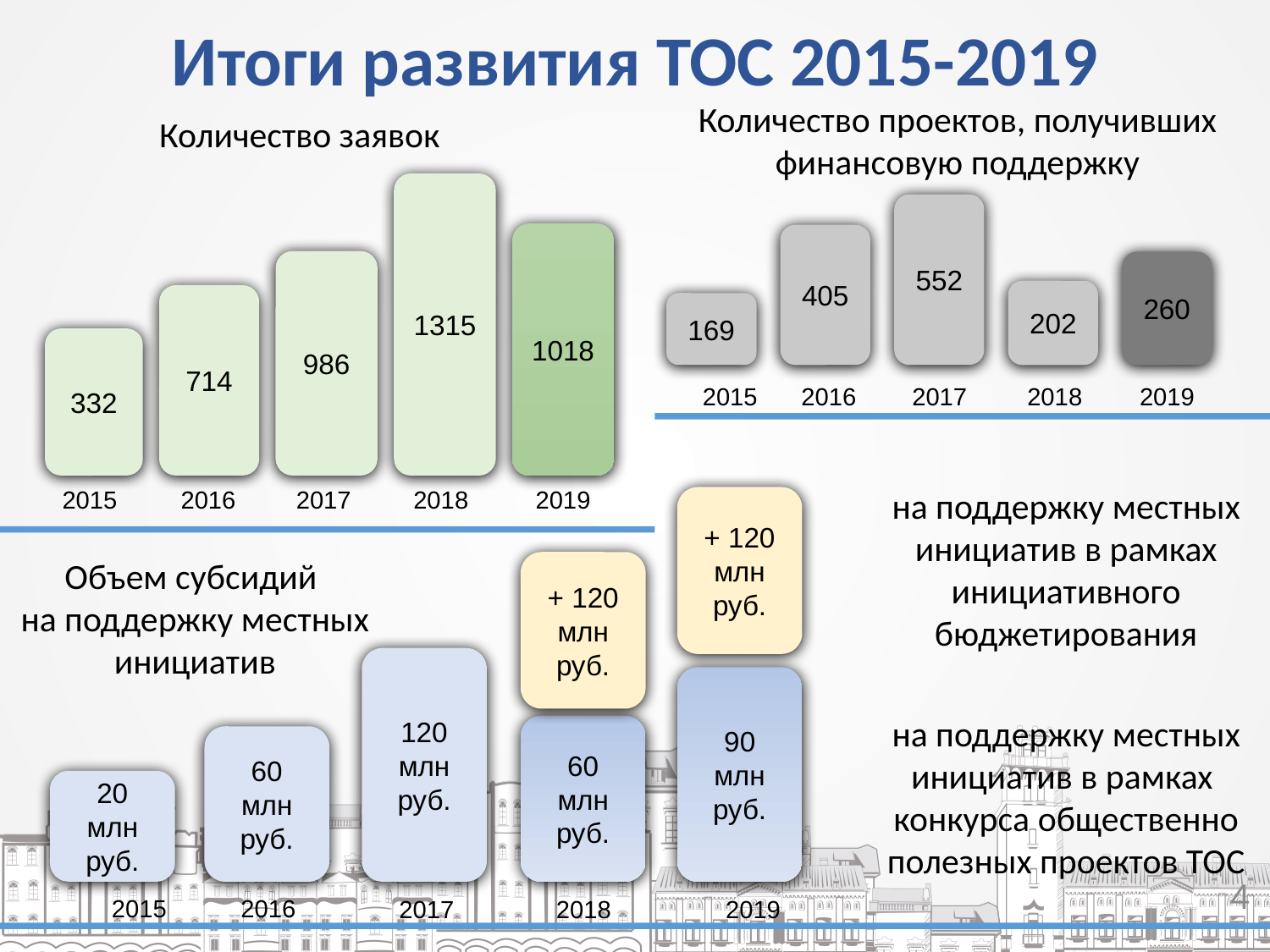

# Итоги развития ТОС 2015-2019
Количество проектов, получивших финансовую поддержку
Количество заявок
1315
552
1018
405
986
260
202
714
169
332
2015
2016
2017
2018
2019

на поддержку местных инициатив в рамках инициативного бюджетирования
2015
2016
2017
2018
2019
+ 120 млн руб.

Объем субсидий
на поддержку местных инициатив
+ 120 млн руб.
120 млн руб.
90 млн руб.
на поддержку местных инициатив в рамках  конкурса общественно полезных проектов ТОС
60 млн руб.
60 млн руб.
20 млн руб.
4
2015
2016
2017
2018
2019